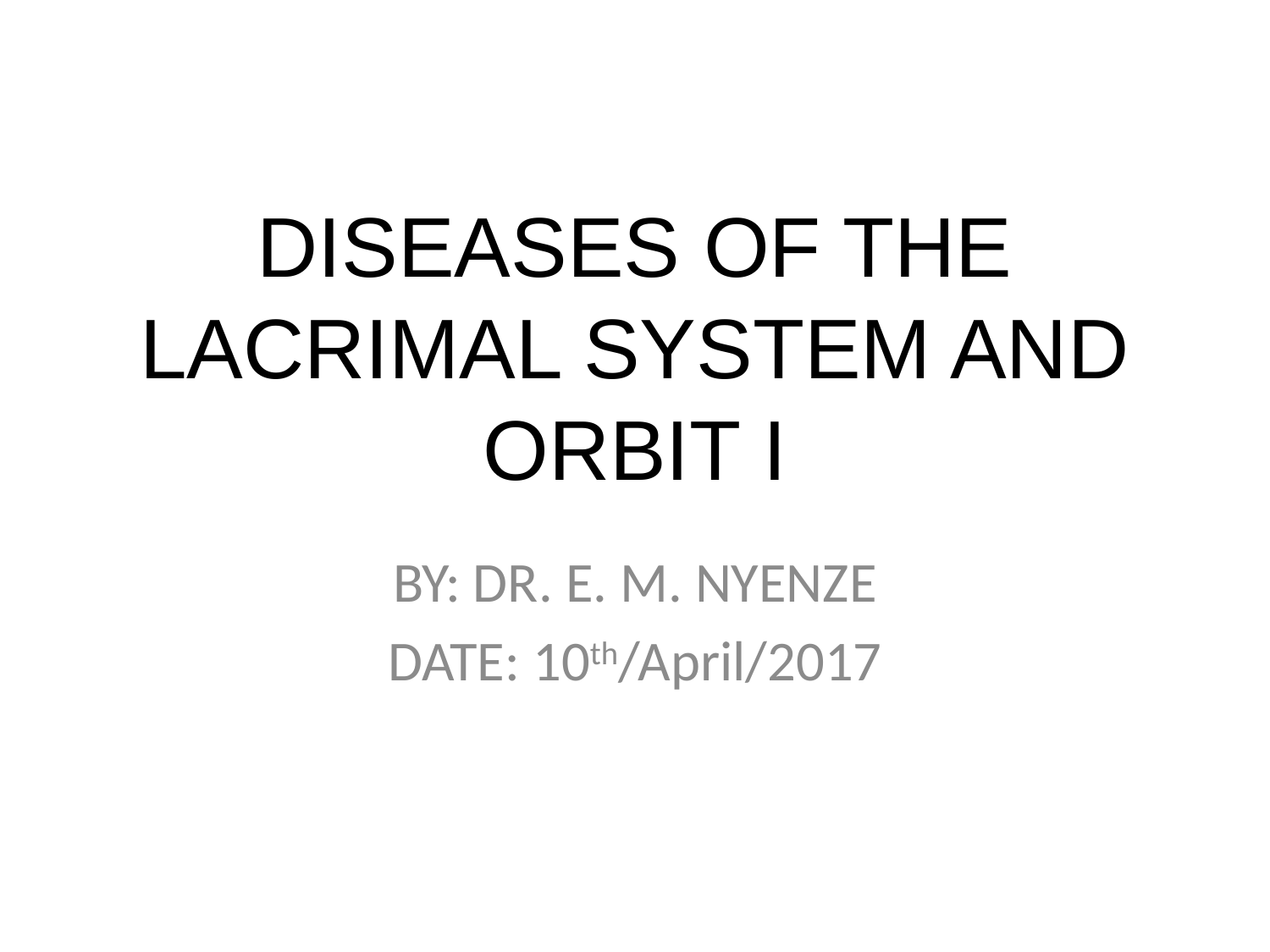

# DISEASES OF THE LACRIMAL SYSTEM AND ORBIT I
BY: DR. E. M. NYENZE
DATE: 10th/April/2017